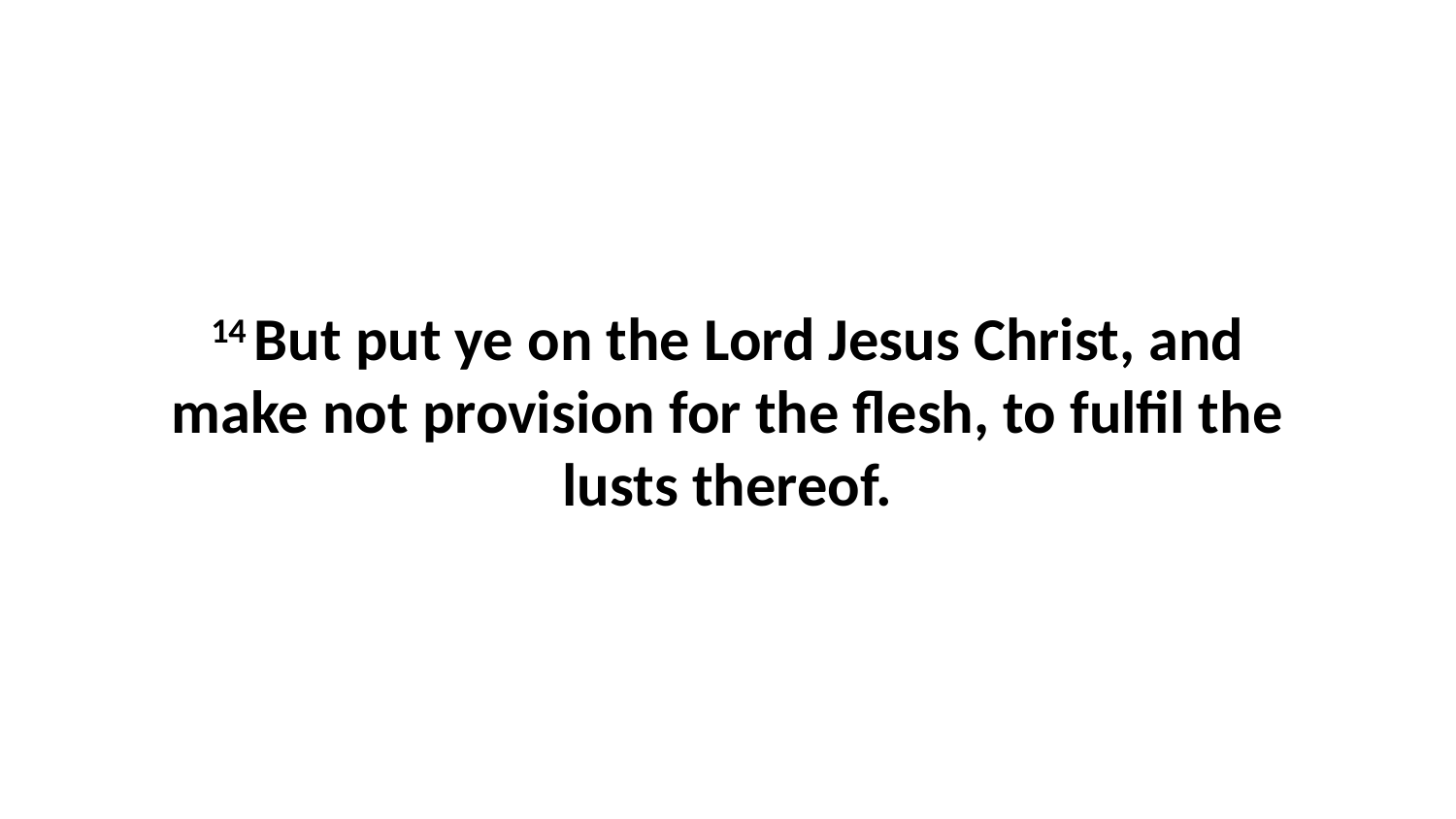

14 But put ye on the Lord Jesus Christ, and make not provision for the flesh, to fulfil the lusts thereof.